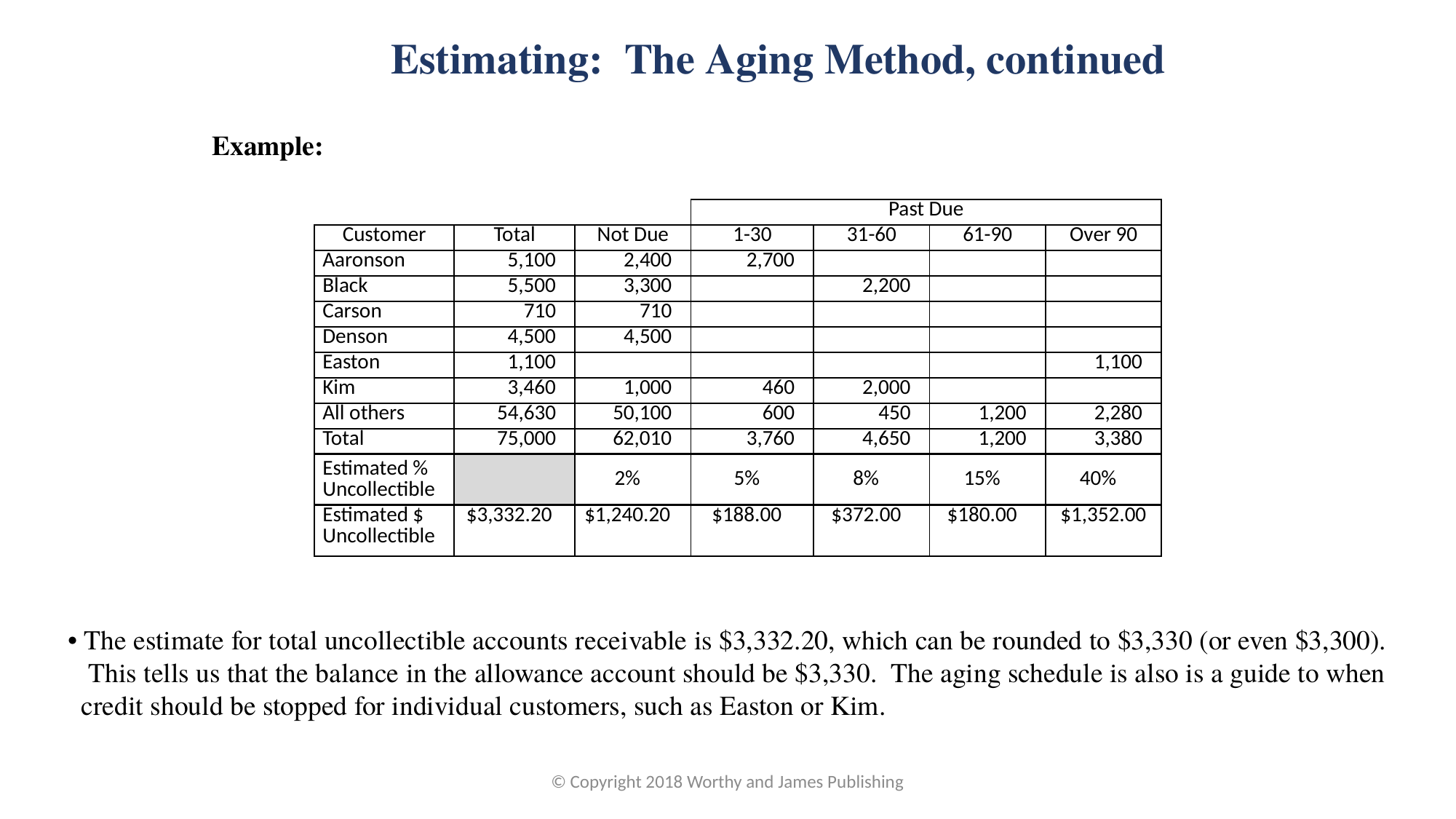

Estimating:  The Aging Method, continued
Example:
|  |  |  | Past Due |  |  |  |
| --- | --- | --- | --- | --- | --- | --- |
| Customer | Total | Not Due | 1-30 | 31-60 | 61-90 | Over 90 |
| Aaronson | 5,100 | 2,400 | 2,700 |  |  |  |
| Black | 5,500 | 3,300 |  | 2,200 |  |  |
| Carson | 710 | 710 |  |  |  |  |
| Denson | 4,500 | 4,500 |  |  |  |  |
| Easton | 1,100 |  |  |  |  | 1,100 |
| Kim | 3,460 | 1,000 | 460 | 2,000 |  |  |
| All others | 54,630 | 50,100 | 600 | 450 | 1,200 | 2,280 |
| Total | 75,000 | 62,010 | 3,760 | 4,650 | 1,200 | 3,380 |
| Estimated % Uncollectible |  | 2% | 5% | 8% | 15% | 40% |
| Estimated $ Uncollectible | $3,332.20 | $1,240.20 | $188.00 | $372.00 | $180.00 | $1,352.00 |
• The estimate for total uncollectible accounts receivable is $3,332.20, which can be rounded to $3,330 (or even $3,300).  This tells us that the balance in the allowance account should be $3,330.  The aging schedule is also is a guide to when credit should be stopped for individual customers, such as Easton or Kim.

© Copyright 2018 Worthy and James Publishing